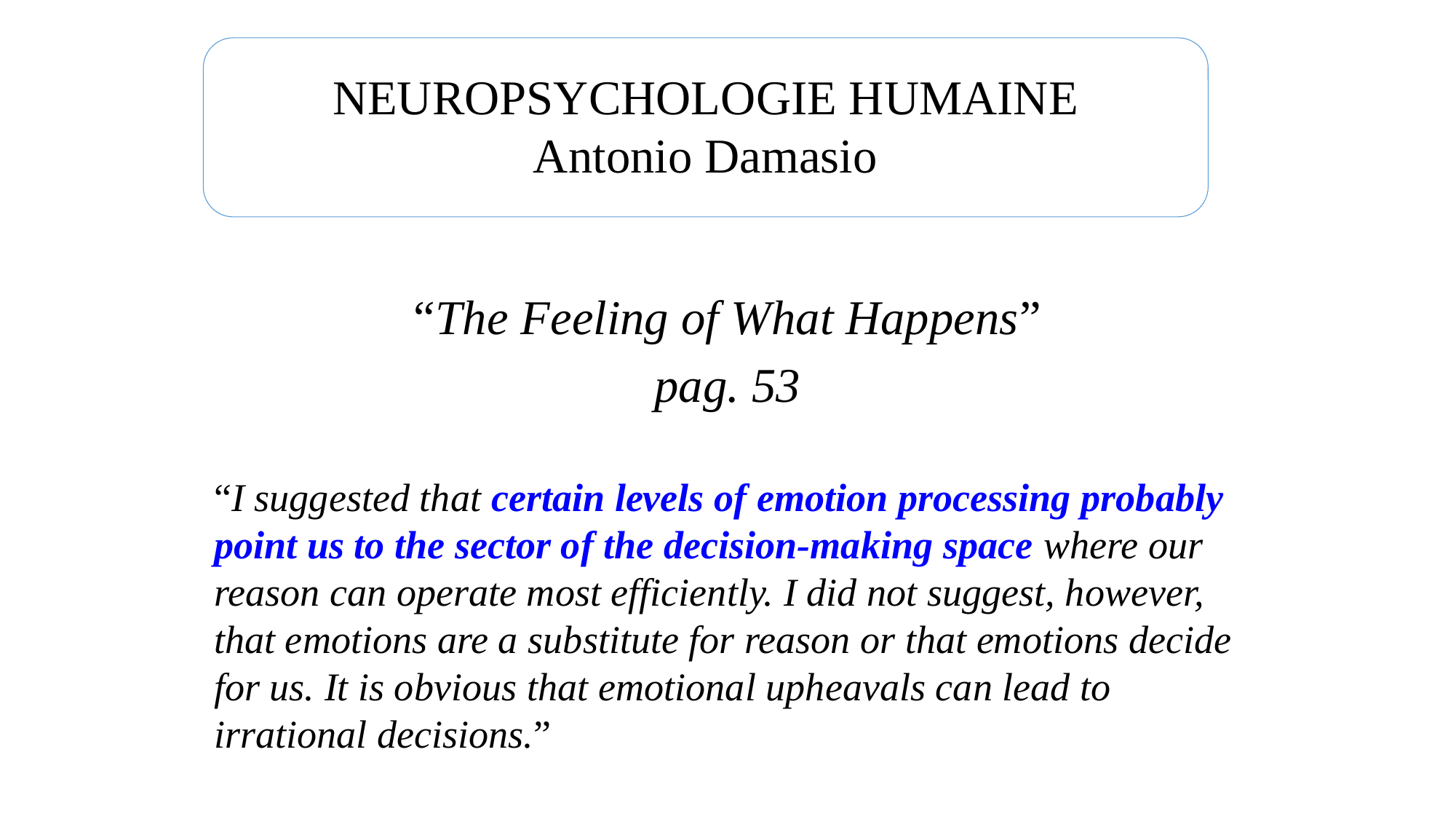

NEUROPSYCHOLOGIE HUMAINE
Antonio Damasio
“The Feeling of What Happens”
pag. 53
“I suggested that certain levels of emotion processing probably point us to the sector of the decision-making space where our reason can operate most efficiently. I did not suggest, however, that emotions are a substitute for reason or that emotions decide for us. It is obvious that emotional upheavals can lead to irrational decisions.”